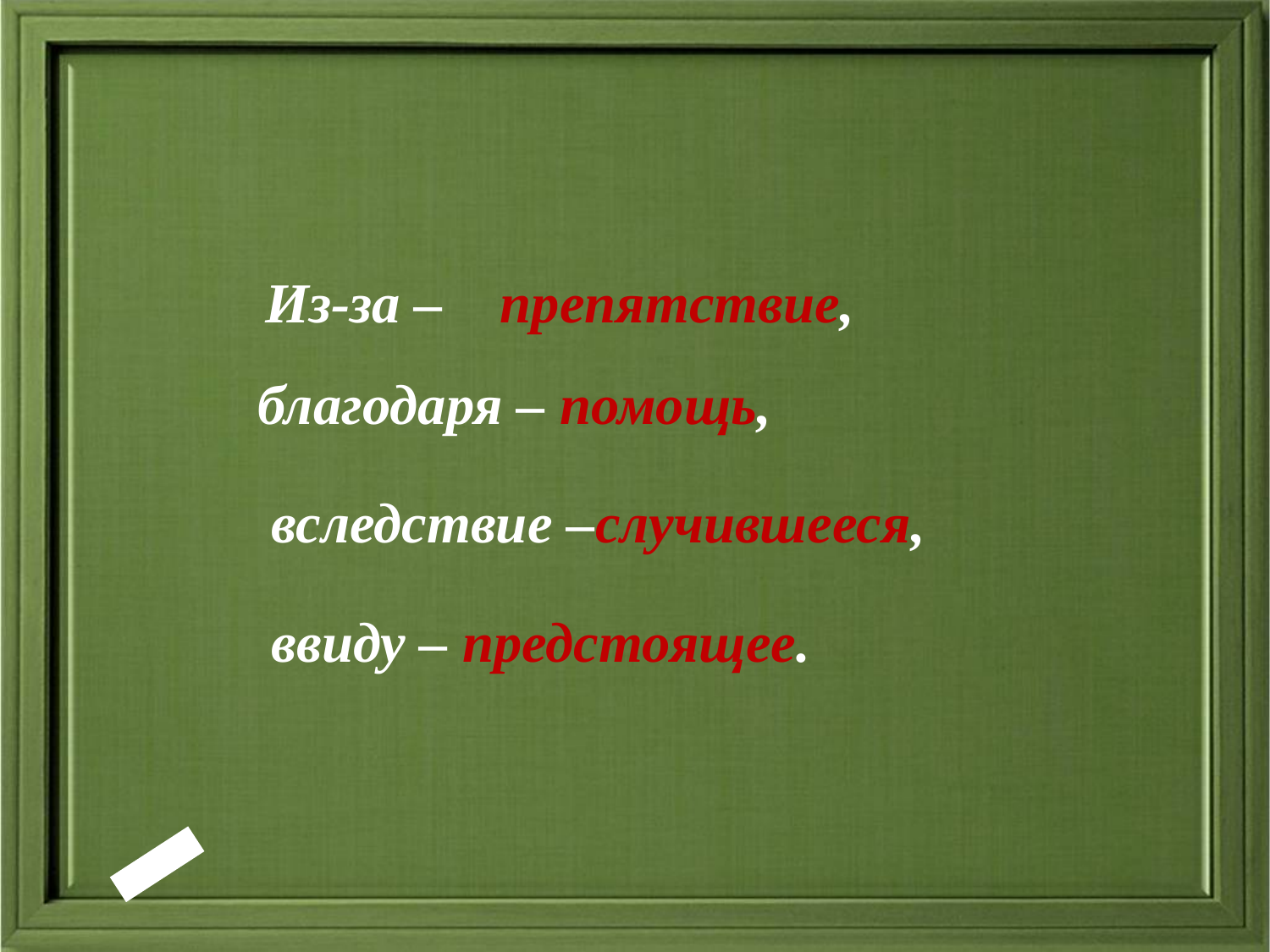

Из-за –    препятствие,   благодаря – помощь,
 вследствие –случившееся,
 ввиду – предстоящее.